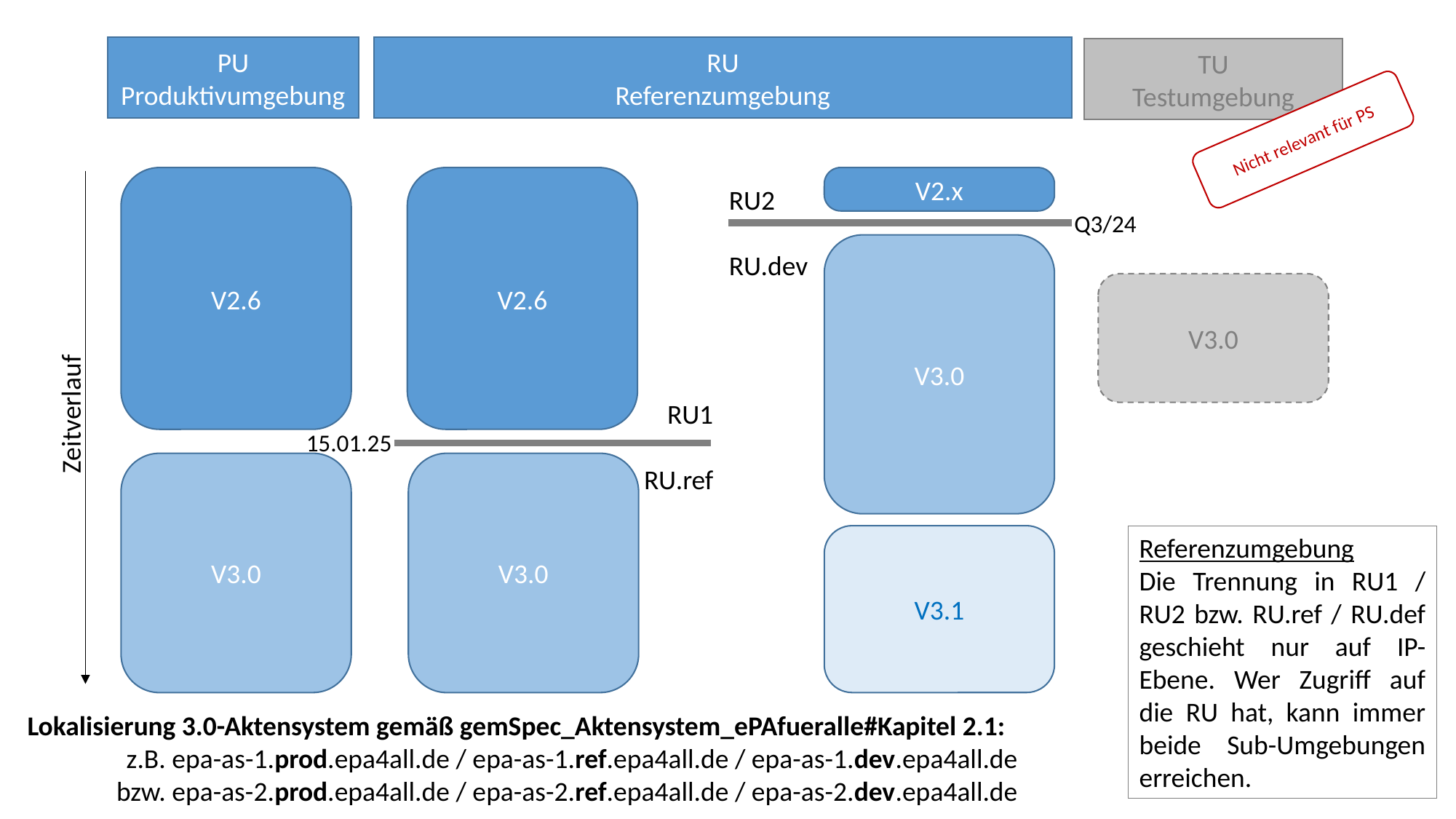

RU
Referenzumgebung
PU
Produktivumgebung
TU
Testumgebung
Nicht relevant für PS
RU2

RU.dev

V2.6
V2.6
V2.x
Q3/24
V3.0
V3.0
RU1

RU.ref

Zeitverlauf
15.01.25
V3.0
V3.0
V3.1
Referenzumgebung
Die Trennung in RU1 / RU2 bzw. RU.ref / RU.def geschieht nur auf IP-Ebene. Wer Zugriff auf die RU hat, kann immer beide Sub-Umgebungen erreichen.
Lokalisierung 3.0-Aktensystem gemäß gemSpec_Aktensystem_ePAfueralle#Kapitel 2.1:
z.B. epa-as-1.prod.epa4all.de / epa-as-1.ref.epa4all.de / epa-as-1.dev.epa4all.de
bzw. epa-as-2.prod.epa4all.de / epa-as-2.ref.epa4all.de / epa-as-2.dev.epa4all.de